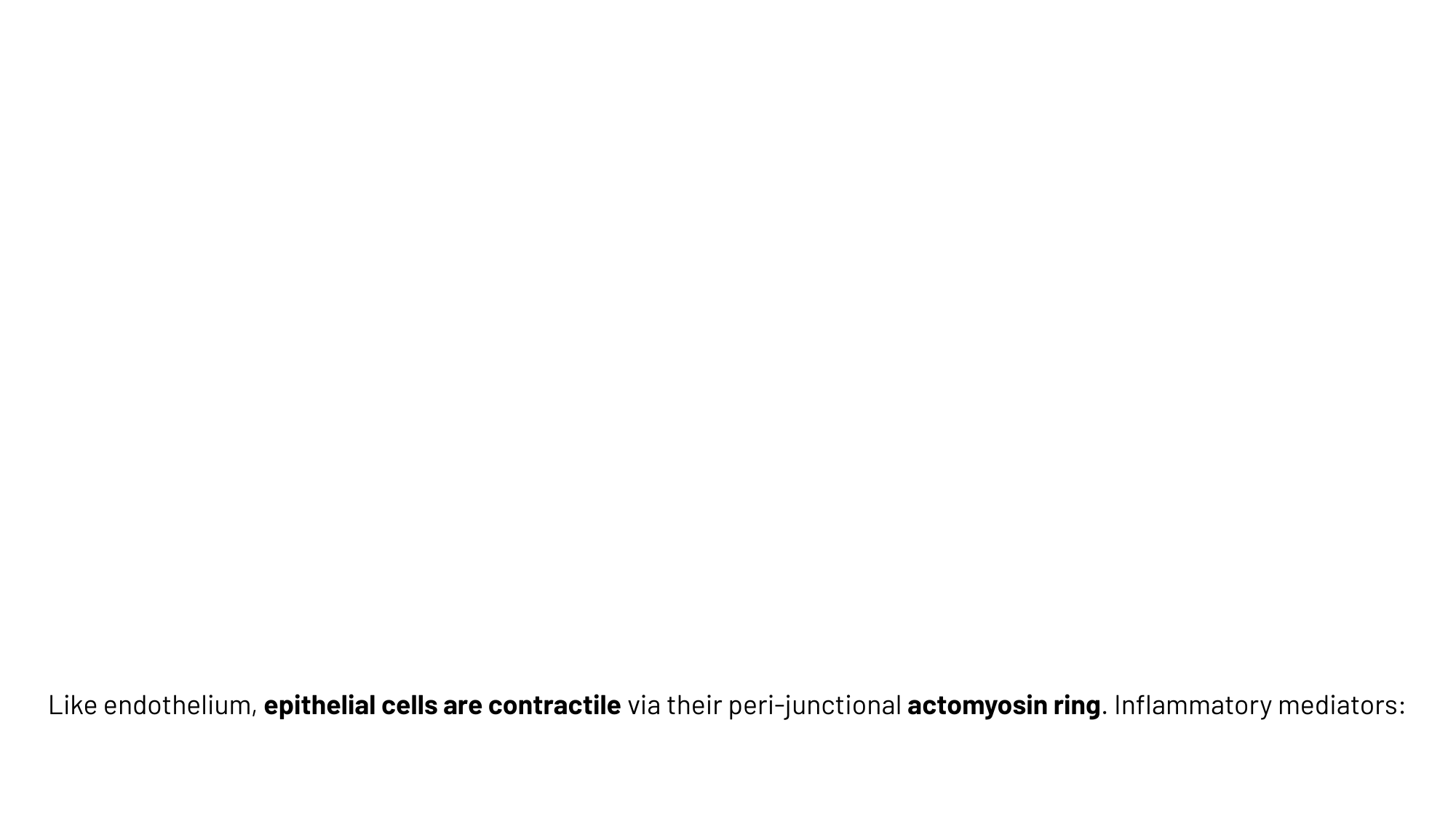

Like endothelium, epithelial cells are contractile via their peri-junctional actomyosin ring. Inflammatory mediators: